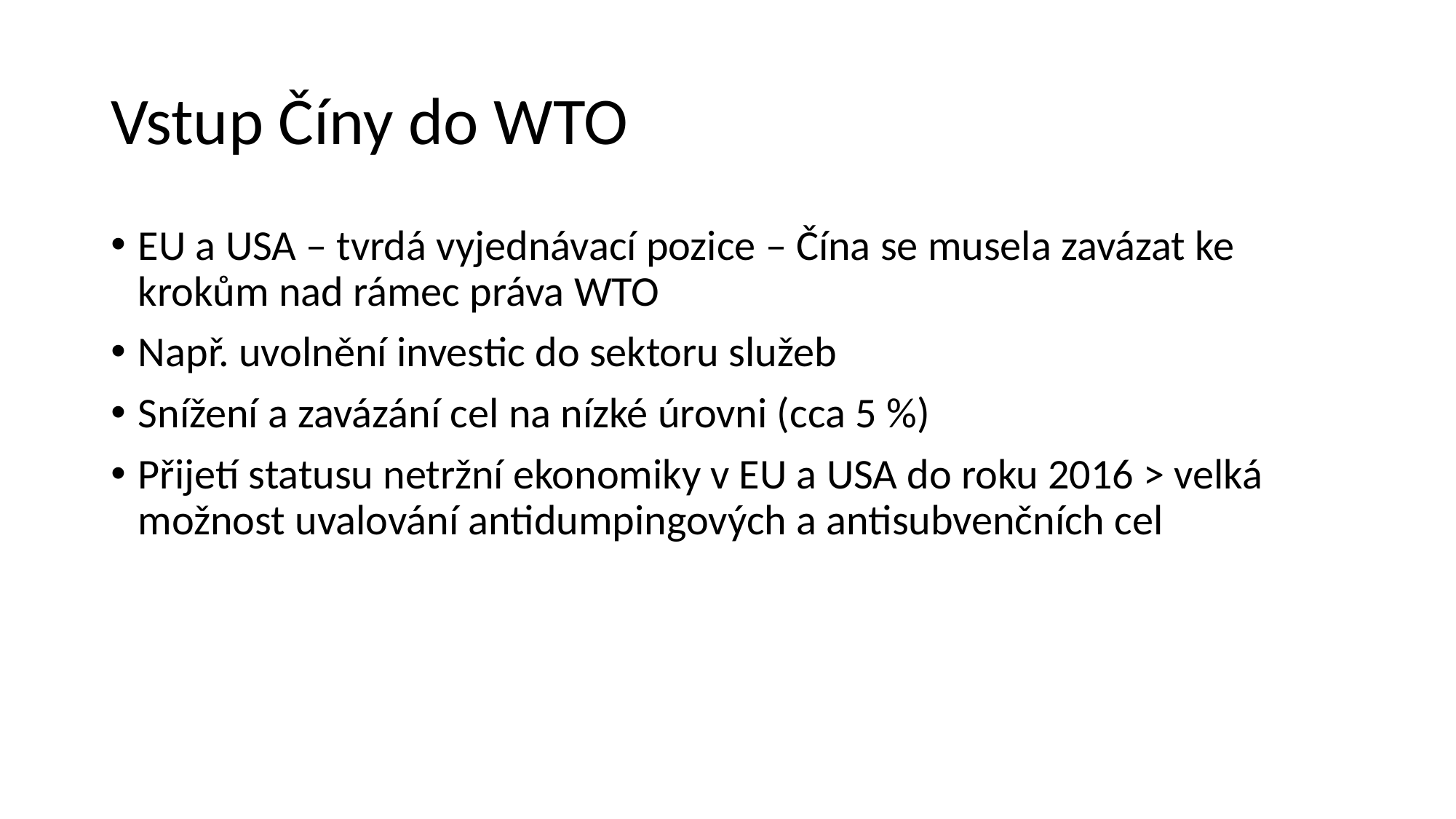

# Vstup Číny do WTO
EU a USA – tvrdá vyjednávací pozice – Čína se musela zavázat ke krokům nad rámec práva WTO
Např. uvolnění investic do sektoru služeb
Snížení a zavázání cel na nízké úrovni (cca 5 %)
Přijetí statusu netržní ekonomiky v EU a USA do roku 2016 > velká možnost uvalování antidumpingových a antisubvenčních cel